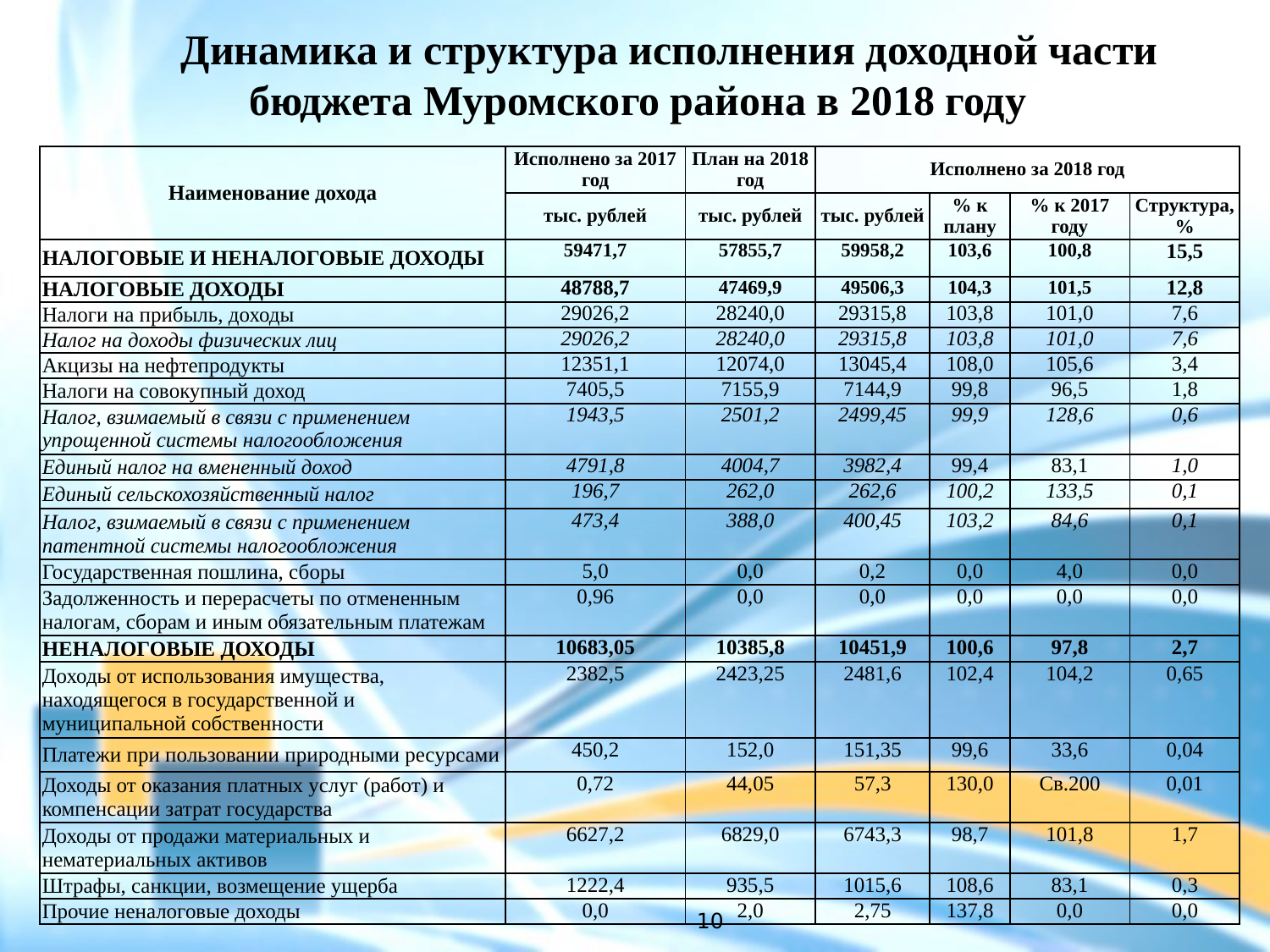

Динамика и структура исполнения доходной части бюджета Муромского района в 2018 году
| Наименование дохода | Исполнено за 2017 год | План на 2018 год | Исполнено за 2018 год |  |  |  |
| --- | --- | --- | --- | --- | --- | --- |
|  | тыс. рублей | тыс. рублей | тыс. рублей | % к плану | % к 2017 году | Структура, % |
| НАЛОГОВЫЕ И НЕНАЛОГОВЫЕ ДОХОДЫ | 59471,7 | 57855,7 | 59958,2 | 103,6 | 100,8 | 15,5 |
| НАЛОГОВЫЕ ДОХОДЫ | 48788,7 | 47469,9 | 49506,3 | 104,3 | 101,5 | 12,8 |
| Налоги на прибыль, доходы | 29026,2 | 28240,0 | 29315,8 | 103,8 | 101,0 | 7,6 |
| Налог на доходы физических лиц | 29026,2 | 28240,0 | 29315,8 | 103,8 | 101,0 | 7,6 |
| Акцизы на нефтепродукты | 12351,1 | 12074,0 | 13045,4 | 108,0 | 105,6 | 3,4 |
| Налоги на совокупный доход | 7405,5 | 7155,9 | 7144,9 | 99,8 | 96,5 | 1,8 |
| Налог, взимаемый в связи с применением упрощенной системы налогообложения | 1943,5 | 2501,2 | 2499,45 | 99,9 | 128,6 | 0,6 |
| Единый налог на вмененный доход | 4791,8 | 4004,7 | 3982,4 | 99,4 | 83,1 | 1,0 |
| Единый сельскохозяйственный налог | 196,7 | 262,0 | 262,6 | 100,2 | 133,5 | 0,1 |
| Налог, взимаемый в связи с применением патентной системы налогообложения | 473,4 | 388,0 | 400,45 | 103,2 | 84,6 | 0,1 |
| Государственная пошлина, сборы | 5,0 | 0,0 | 0,2 | 0,0 | 4,0 | 0,0 |
| Задолженность и перерасчеты по отмененным налогам, сборам и иным обязательным платежам | 0,96 | 0,0 | 0,0 | 0,0 | 0,0 | 0,0 |
| НЕНАЛОГОВЫЕ ДОХОДЫ | 10683,05 | 10385,8 | 10451,9 | 100,6 | 97,8 | 2,7 |
| Доходы от использования имущества, находящегося в государственной и муниципальной собственности | 2382,5 | 2423,25 | 2481,6 | 102,4 | 104,2 | 0,65 |
| Платежи при пользовании природными ресурсами | 450,2 | 152,0 | 151,35 | 99,6 | 33,6 | 0,04 |
| Доходы от оказания платных услуг (работ) и компенсации затрат государства | 0,72 | 44,05 | 57,3 | 130,0 | Св.200 | 0,01 |
| Доходы от продажи материальных и нематериальных активов | 6627,2 | 6829,0 | 6743,3 | 98,7 | 101,8 | 1,7 |
| Штрафы, санкции, возмещение ущерба | 1222,4 | 935,5 | 1015,6 | 108,6 | 83,1 | 0,3 |
| Прочие неналоговые доходы | 0,0 | 2,0 | 2,75 | 137,8 | 0,0 | 0,0 |
10